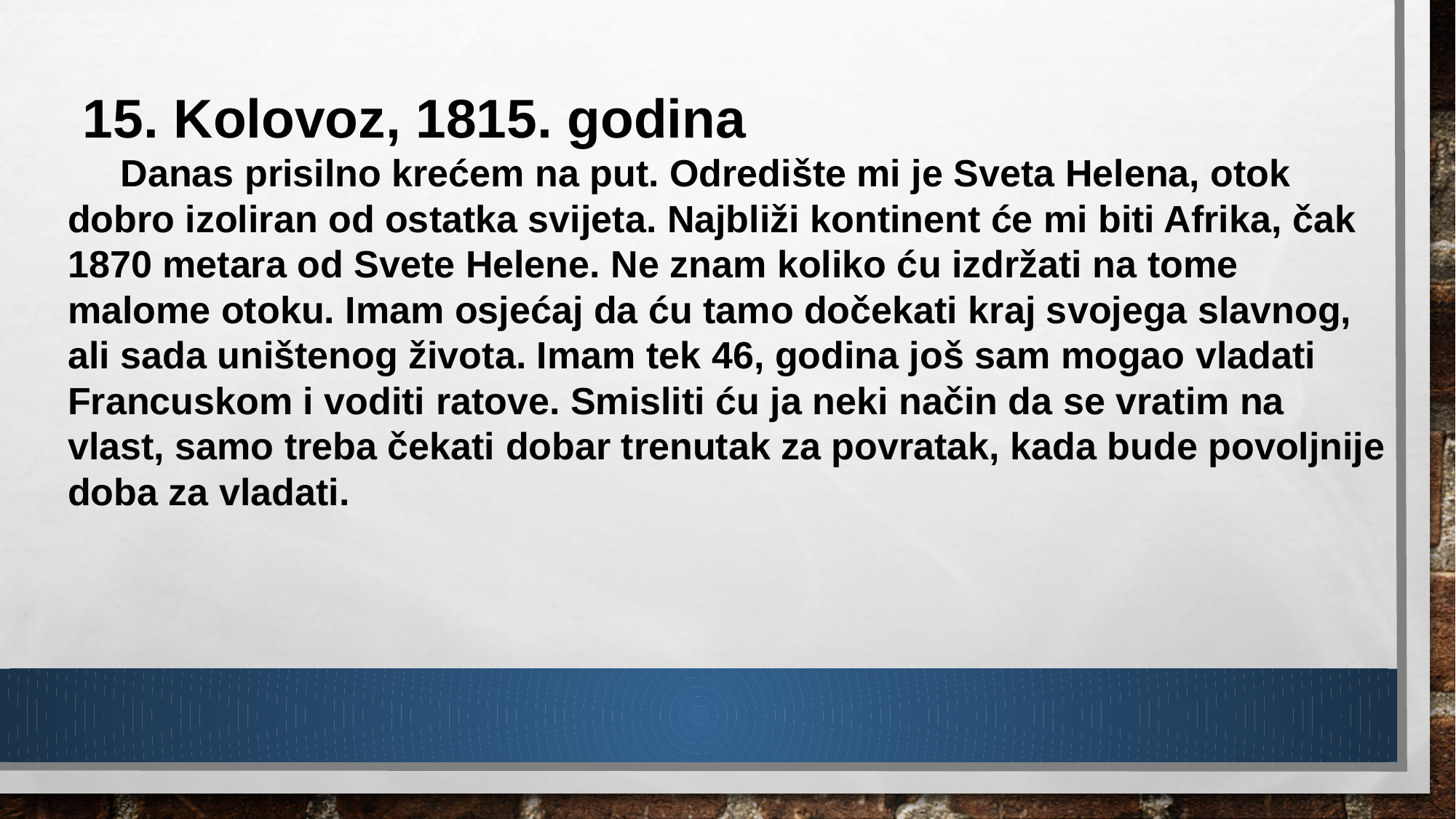

15. Kolovoz, 1815. godina
     Danas prisilno krećem na put. Odredište mi je Sveta Helena, otok dobro izoliran od ostatka svijeta. Najbliži kontinent će mi biti Afrika, čak 1870 metara od Svete Helene. Ne znam koliko ću izdržati na tome malome otoku. Imam osjećaj da ću tamo dočekati kraj svojega slavnog, ali sada uništenog života. Imam tek 46, godina još sam mogao vladati Francuskom i voditi ratove. Smisliti ću ja neki način da se vratim na vlast, samo treba čekati dobar trenutak za povratak, kada bude povoljnije doba za vladati.